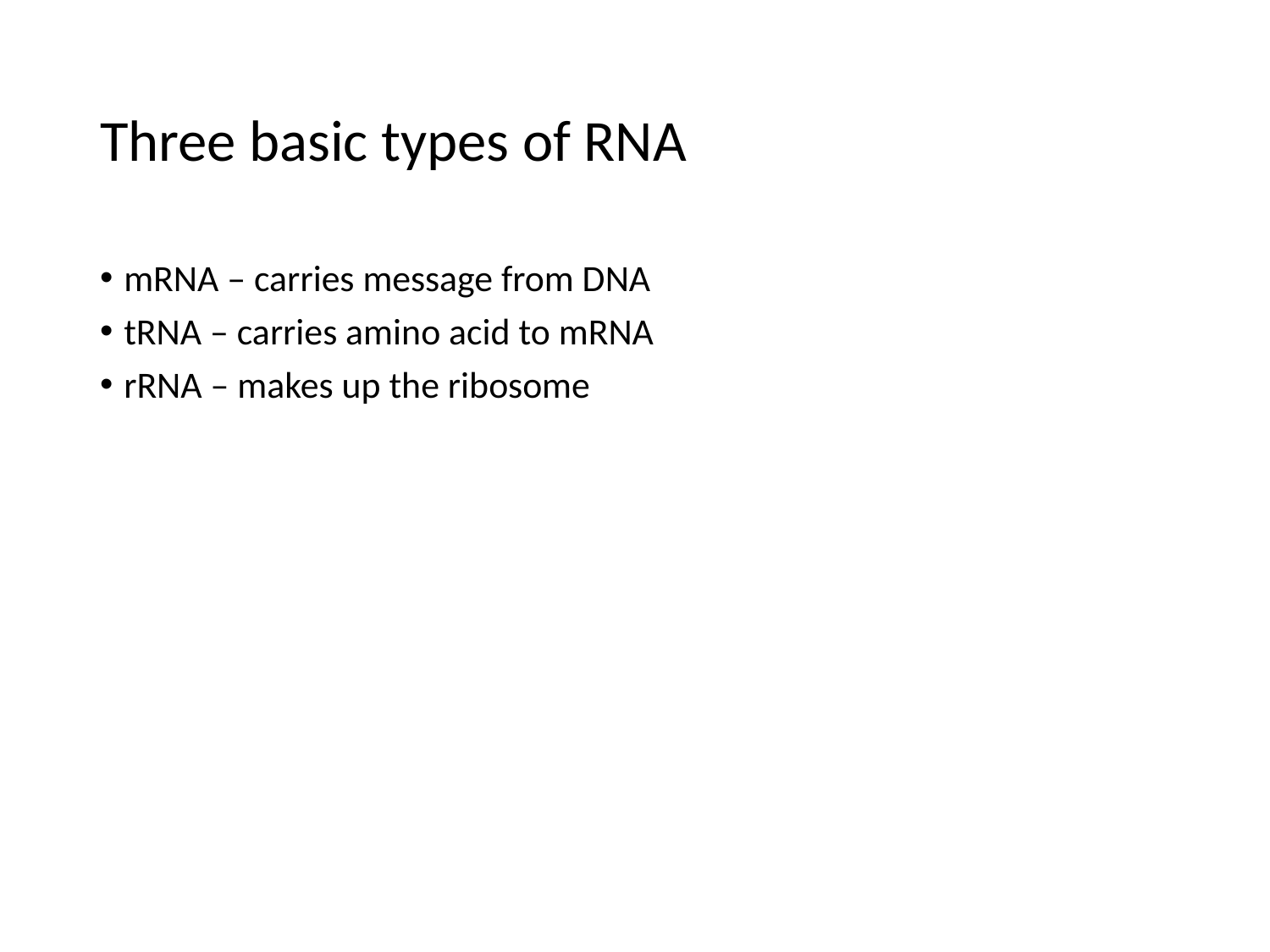

# Three basic types of RNA
mRNA – carries message from DNA
tRNA – carries amino acid to mRNA
rRNA – makes up the ribosome